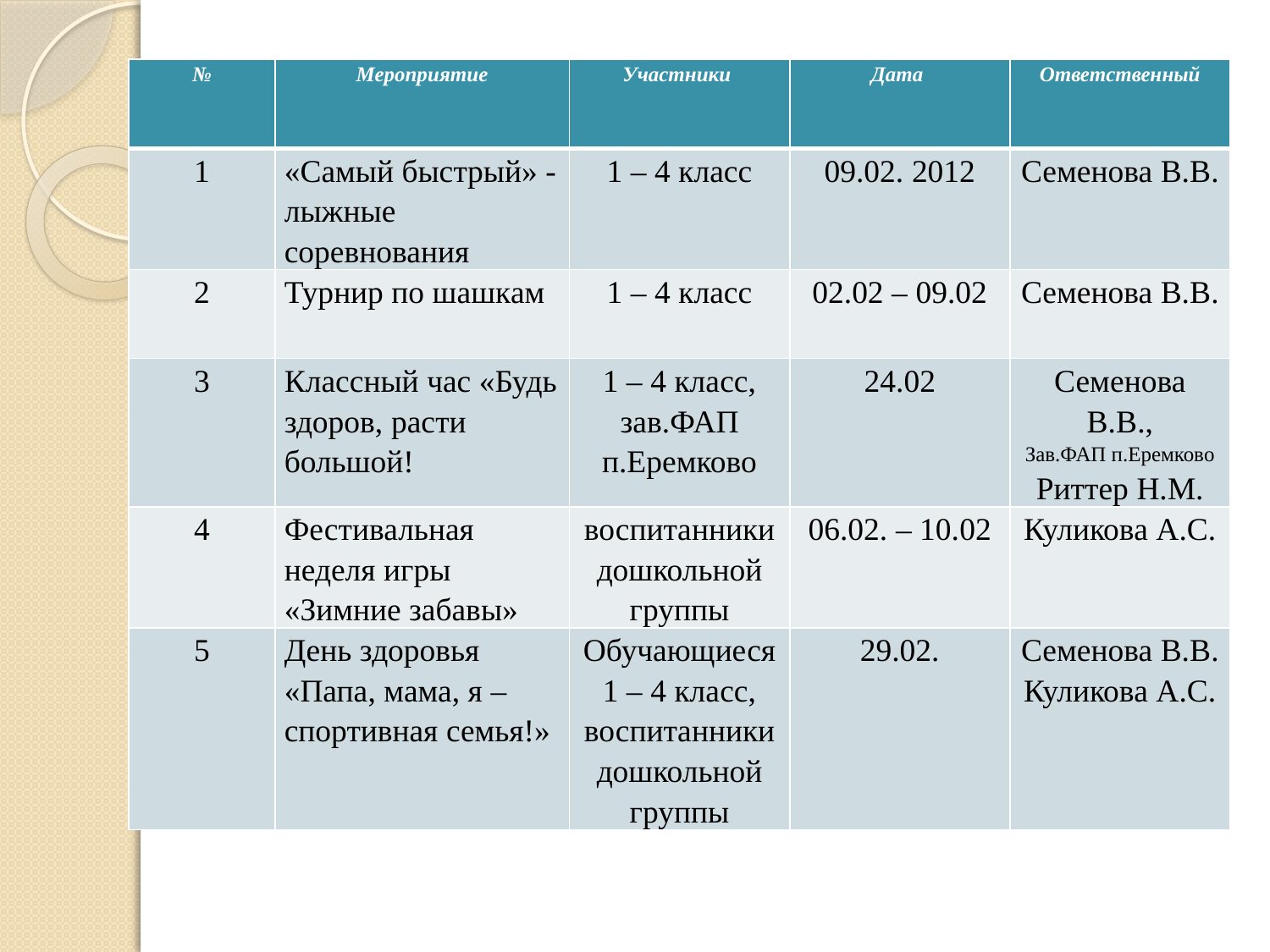

| № | Мероприятие | Участники | Дата | Ответственный |
| --- | --- | --- | --- | --- |
| 1 | «Самый быстрый» - лыжные соревнования | 1 – 4 класс | 09.02. 2012 | Семенова В.В. |
| 2 | Турнир по шашкам | 1 – 4 класс | 02.02 – 09.02 | Семенова В.В. |
| 3 | Классный час «Будь здоров, расти большой! | 1 – 4 класс, зав.ФАП п.Еремково | 24.02 | Семенова В.В., Зав.ФАП п.Еремково Риттер Н.М. |
| 4 | Фестивальная неделя игры «Зимние забавы» | воспитанники дошкольной группы | 06.02. – 10.02 | Куликова А.С. |
| 5 | День здоровья «Папа, мама, я – спортивная семья!» | Обучающиеся 1 – 4 класс, воспитанники дошкольной группы | 29.02. | Семенова В.В. Куликова А.С. |